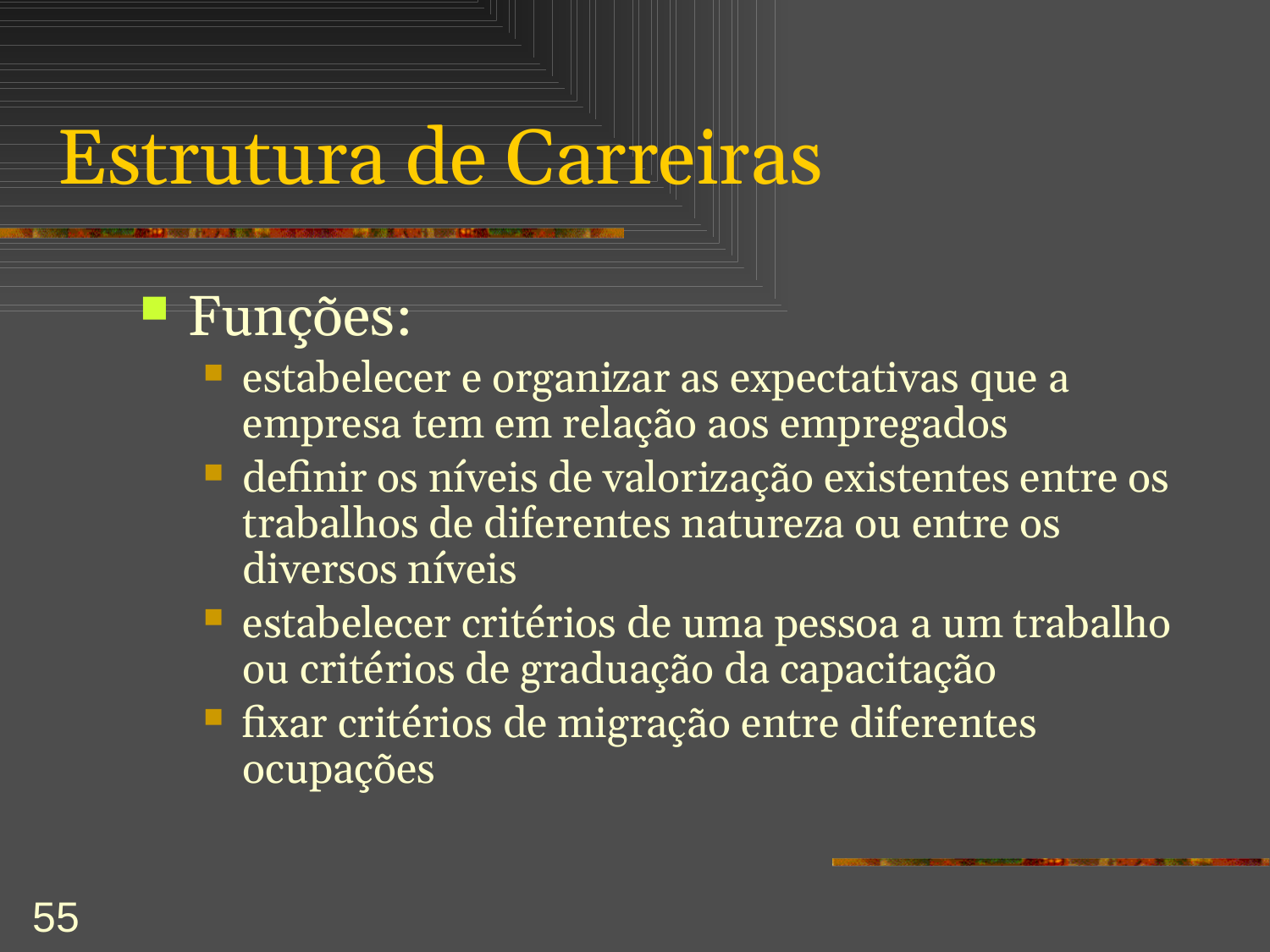

# Estrutura de Carreiras
Funções:
estabelecer e organizar as expectativas que a empresa tem em relação aos empregados
definir os níveis de valorização existentes entre os trabalhos de diferentes natureza ou entre os diversos níveis
estabelecer critérios de uma pessoa a um trabalho ou critérios de graduação da capacitação
fixar critérios de migração entre diferentes ocupações
55